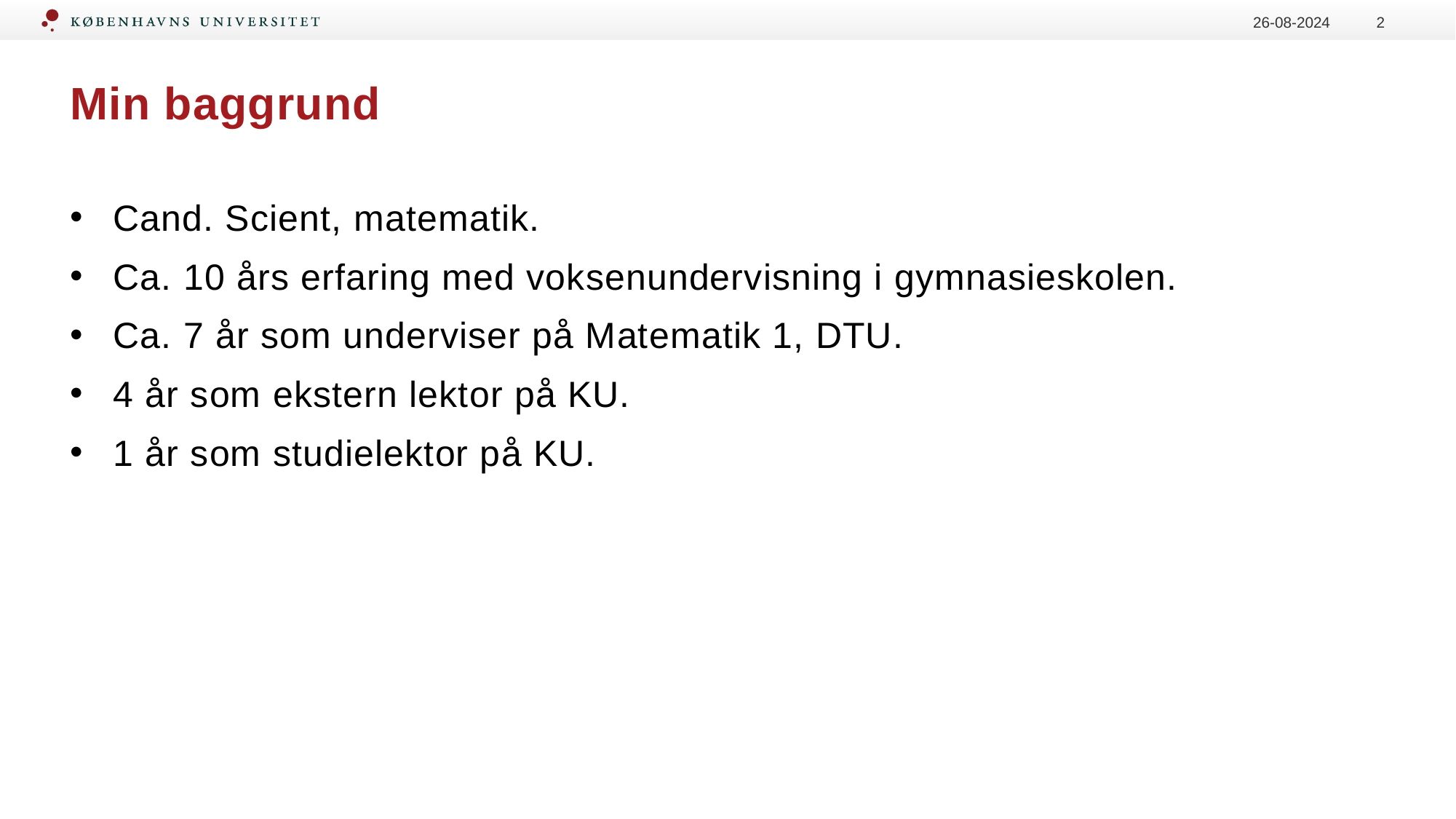

26-08-2024
2
# Min baggrund
Cand. Scient, matematik.
Ca. 10 års erfaring med voksenundervisning i gymnasieskolen.
Ca. 7 år som underviser på Matematik 1, DTU.
4 år som ekstern lektor på KU.
1 år som studielektor på KU.